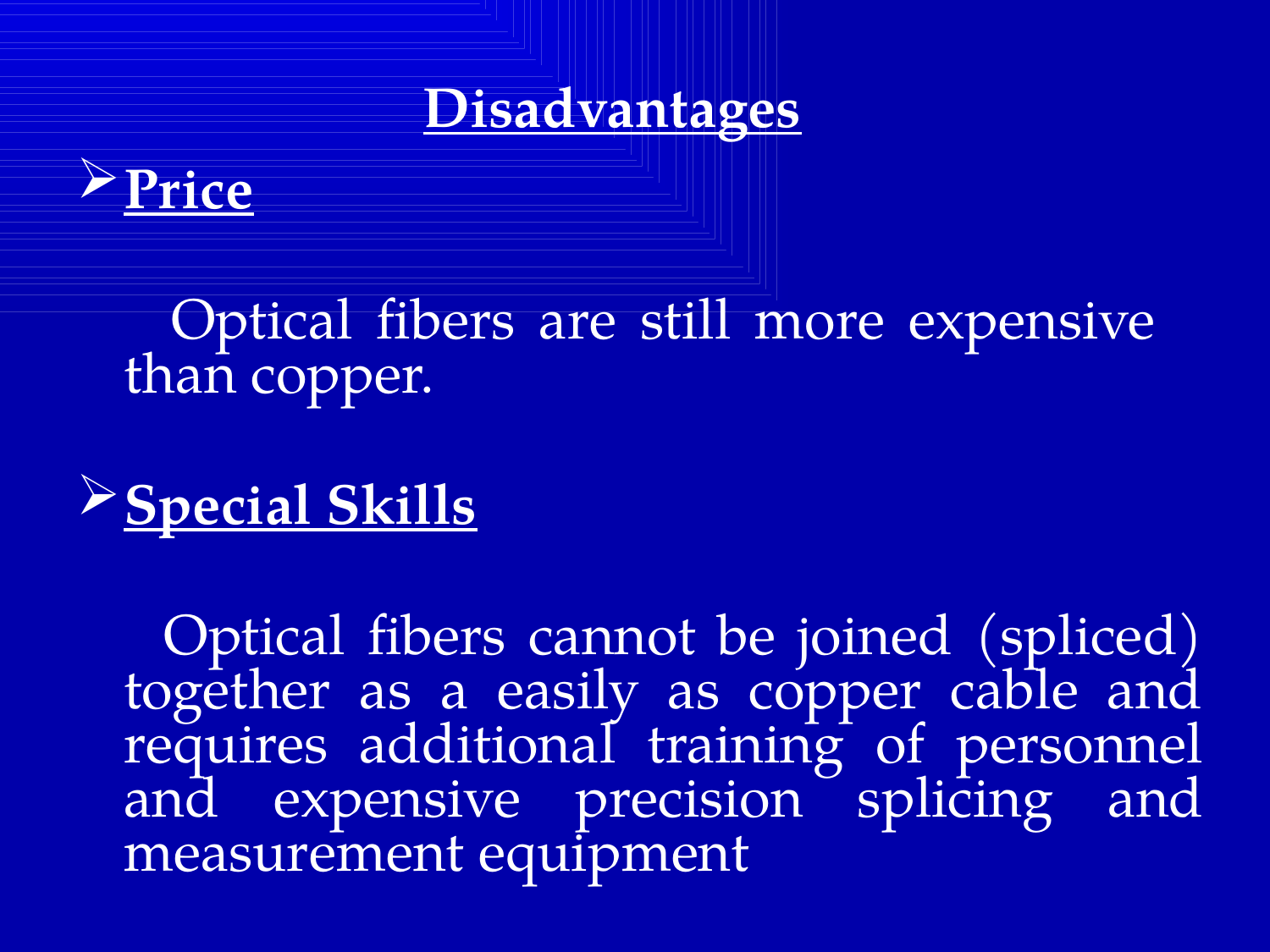

Disadvantages
Price

    Optical fibers are still more expensive   than copper.

Special Skills

    Optical fibers cannot be joined (spliced) together as a easily as copper cable and requires additional training of personnel and expensive precision splicing and measurement equipment